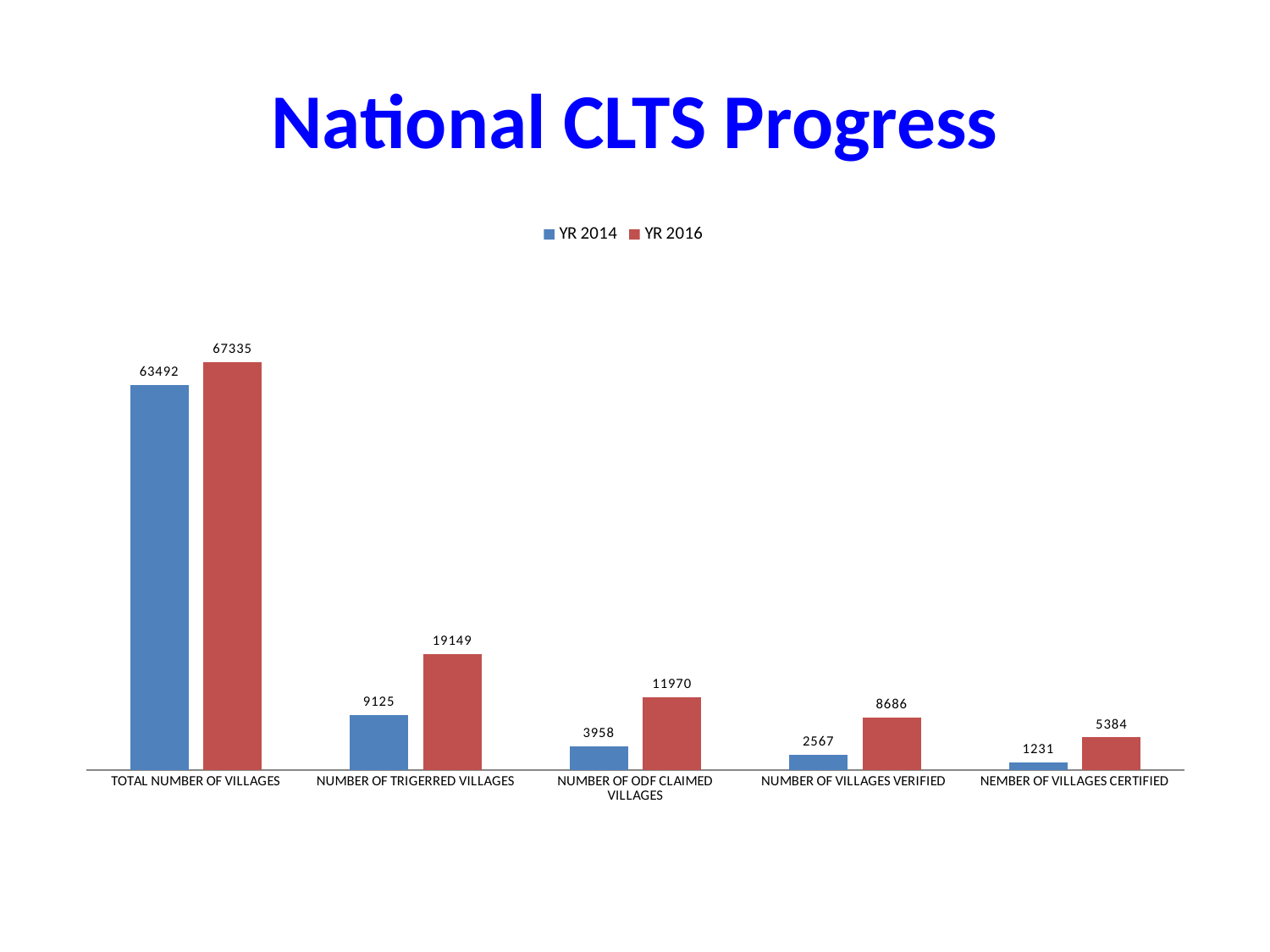

# National CLTS Progress

### Chart

| Category | YR 2014 | YR 2016 |
|---|---|---|
| TOTAL NUMBER OF VILLAGES | 63492.0 | 67335.0 |
| NUMBER OF TRIGERRED VILLAGES | 9125.0 | 19149.0 |
| NUMBER OF ODF CLAIMED VILLAGES | 3958.0 | 11970.0 |
| NUMBER OF VILLAGES VERIFIED  | 2567.0 | 8686.0 |
| NEMBER OF VILLAGES CERTIFIED | 1231.0 | 5384.0 |